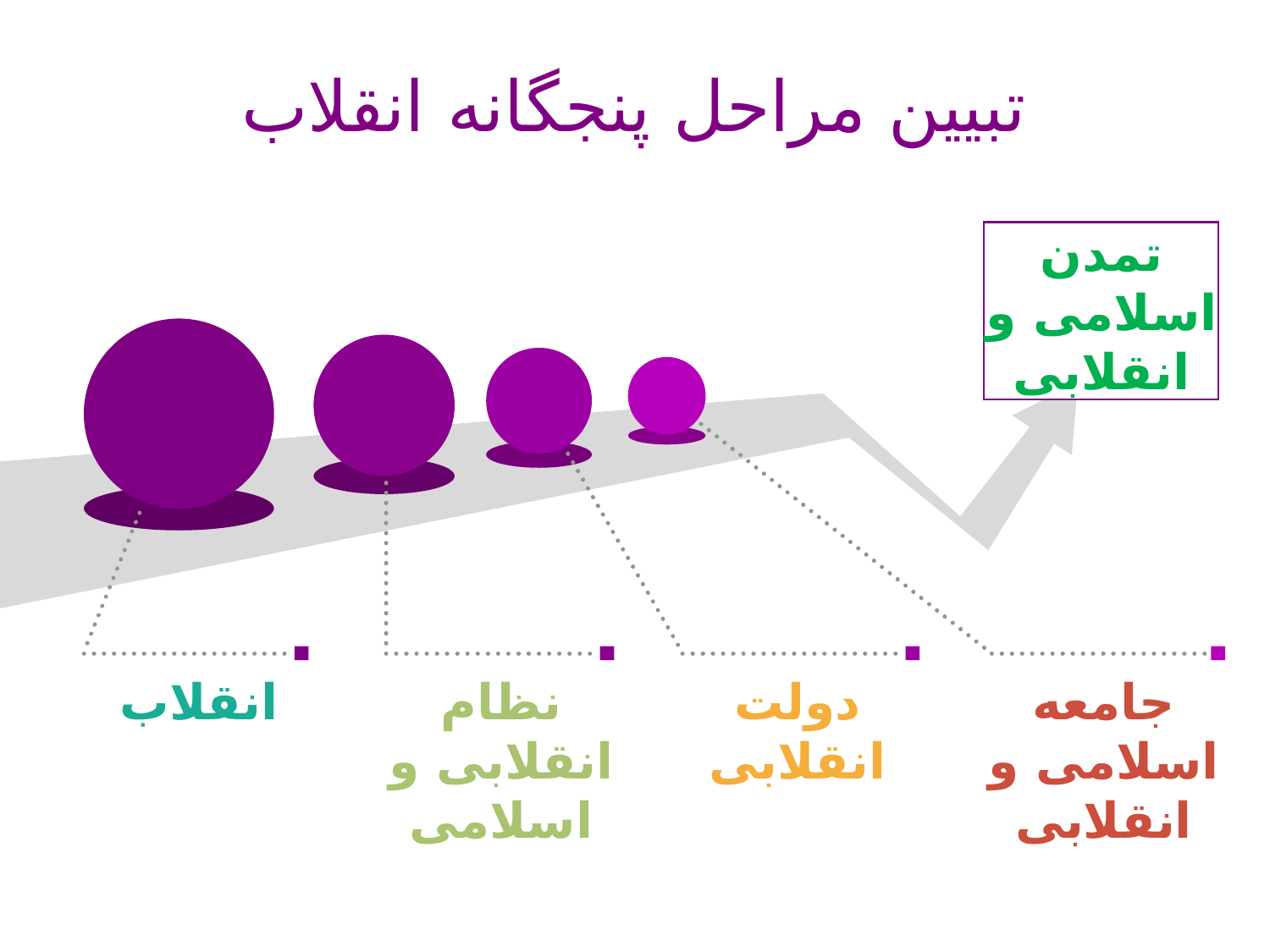

# تبیین مراحل پنجگانه انقلاب
تمدن اسلامی و انقلابی

انقلاب
نظام انقلابی و اسلامی
دولت انقلابی
جامعه اسلامی و انقلابی